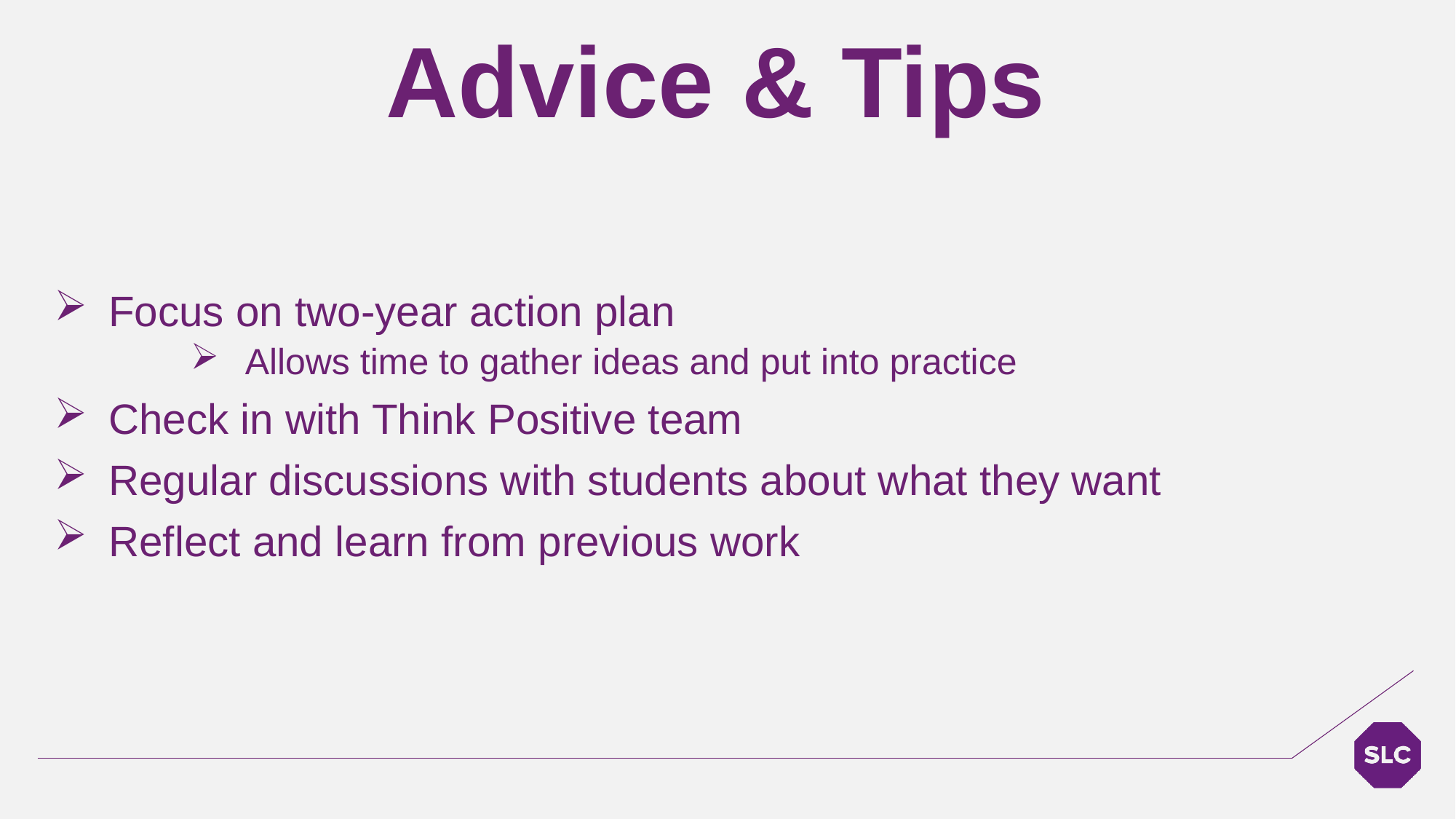

Advice & Tips

Focus on two-year action plan
Allows time to gather ideas and put into practice
Check in with Think Positive team
Regular discussions with students about what they want
Reflect and learn from previous work